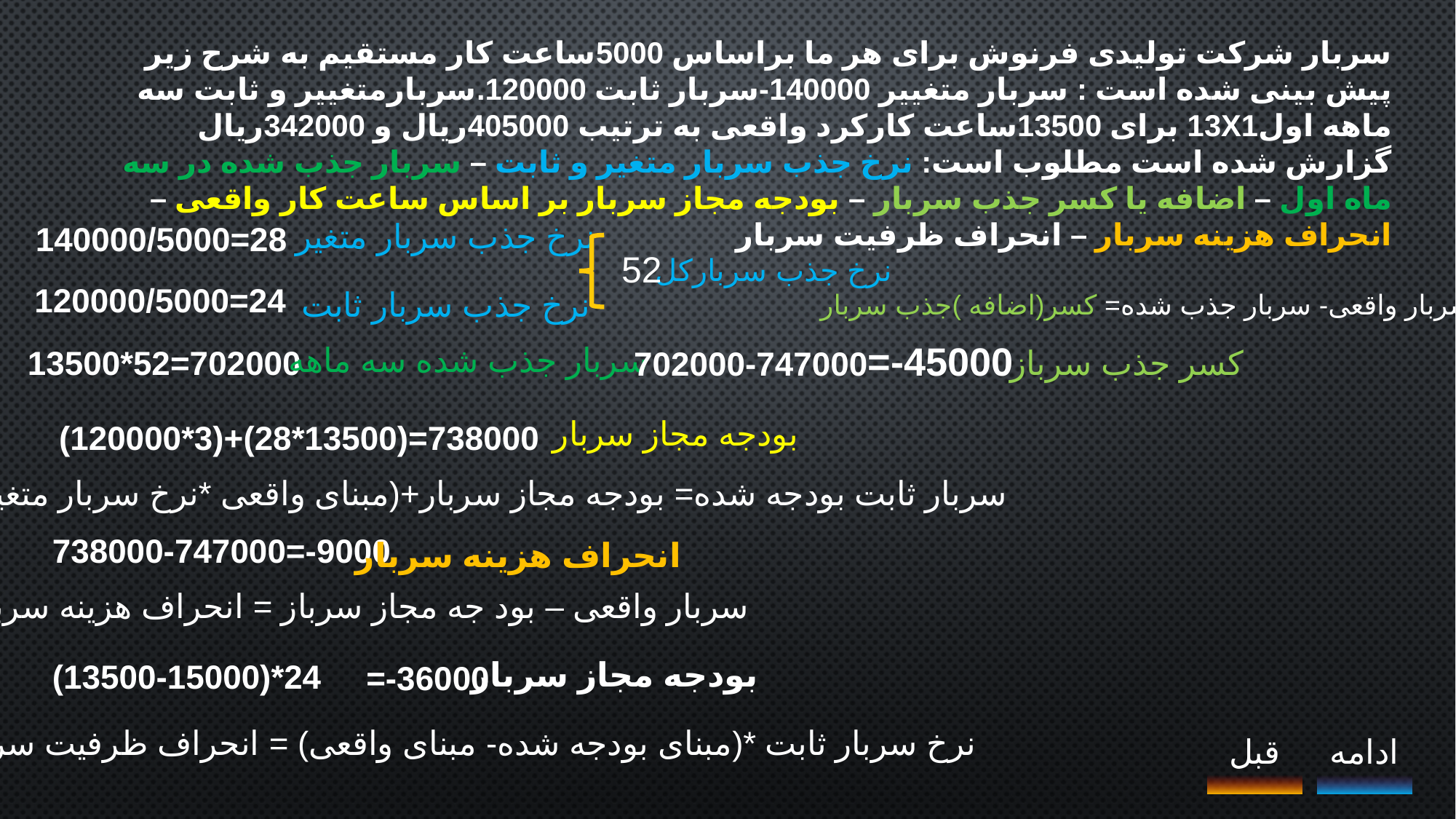

سربار شرکت تولیدی فرنوش برای هر ما براساس 5000ساعت کار مستقیم به شرح زیر  پیش بینی شده است : سربار متغییر 140000-سربار ثابت 120000.سربارمتغییر و ثابت سه ماهه اول13X1 برای 13500ساعت کارکرد واقعی به ترتیب 405000ریال و 342000ریال گزارش شده است مطلوب است: نرخ جذب سربار متغیر و ثابت – سربار جذب شده در سه ماه اول – اضافه یا کسر جذب سربار – بودجه مجاز سربار بر اساس ساعت کار واقعی – انحراف هزینه سربار – انحراف ظرفیت سربار
نرخ جذب سربار متغیر
140000/5000=28

52
نرخ جذب سربارکل
120000/5000=24
نرخ جذب سربار ثابت
سربار واقعی- سربار جذب شده= کسر(اضافه )جذب سربار

702000-747000=-45000
سربار جذب شده سه ماهه
کسر جذب سرباز
13500*52=702000
بودجه مجاز سربار
(120000*3)+(28*13500)=738000
(مبنای واقعی *نرخ سربار متغیر)+سربار ثابت بودجه شده= بودجه مجاز سربار
738000-747000=-9000
انحراف هزینه سربار
سربار واقعی – بود جه مجاز سرباز = انحراف هزینه سربار
بودجه مجاز سربار
(13500-15000)*24
=-36000
قبل
ادامه
نرخ سربار ثابت *(مبنای بودجه شده- مبنای واقعی) = انحراف ظرفیت سربار